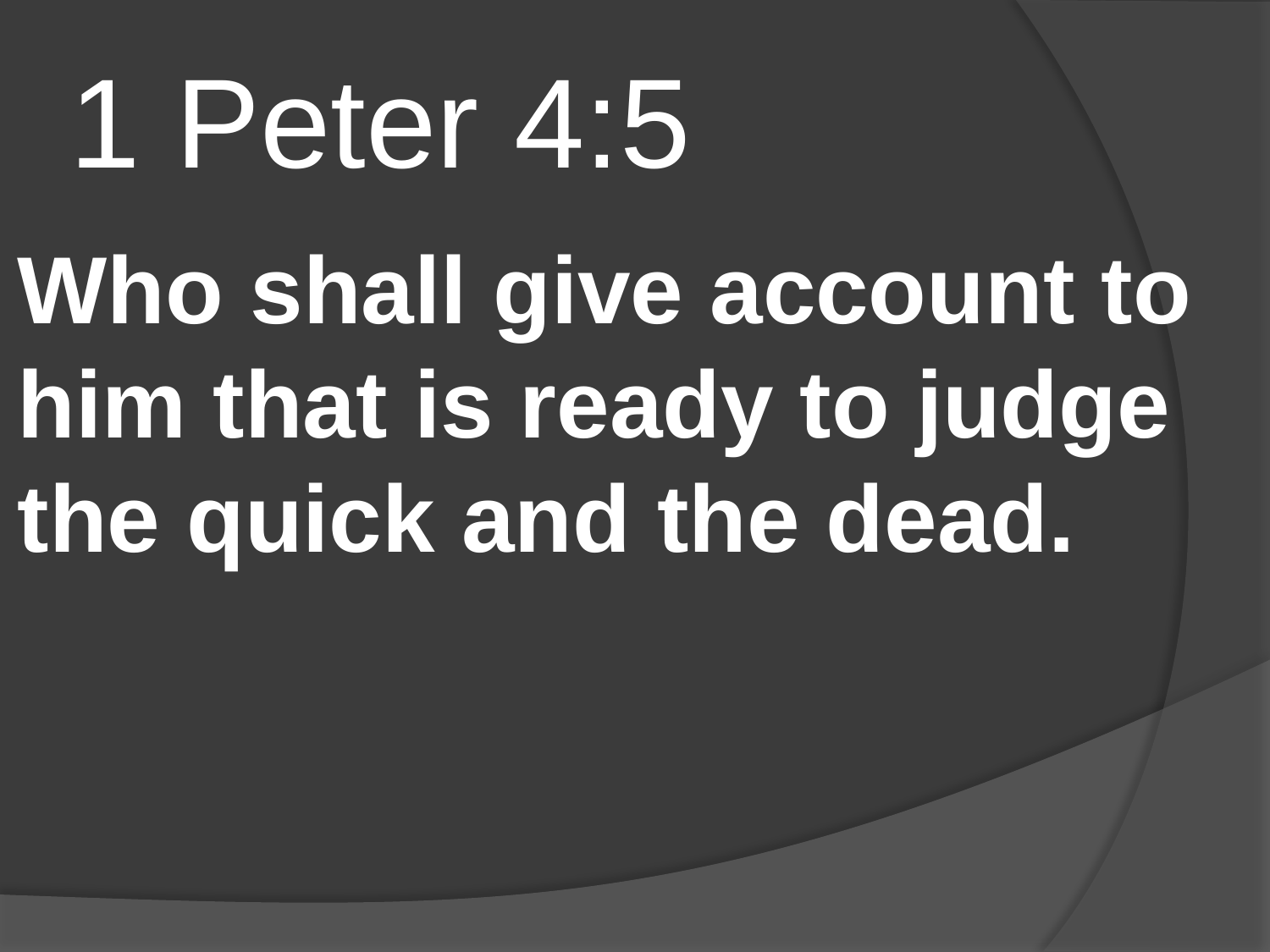

# 1 Peter 4:5
Who shall give account to him that is ready to judge the quick and the dead.